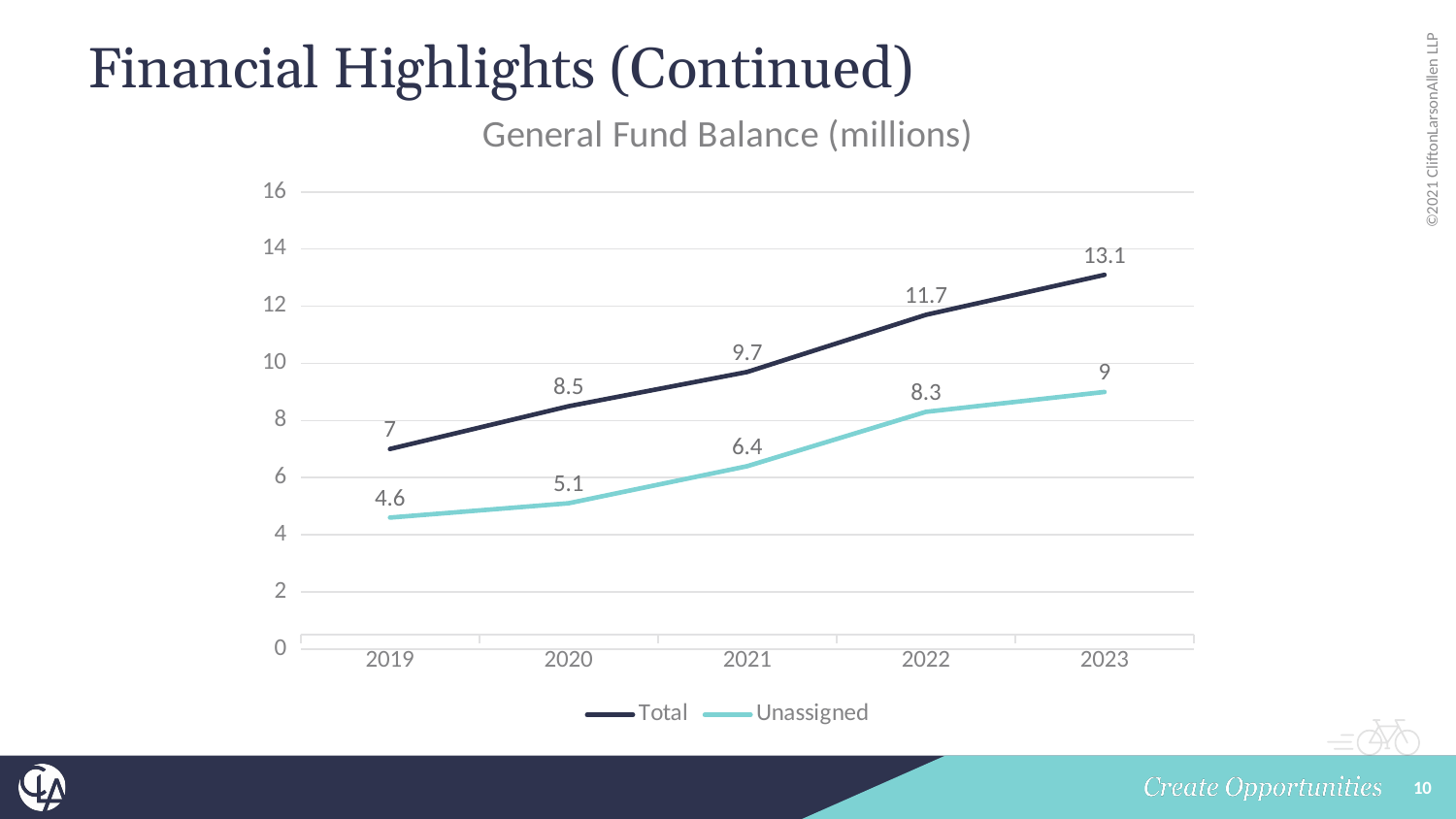

# Financial Highlights (Continued)

### Chart: General Fund Balance (millions)

| Category | Total | Unassigned |
|---|---|---|
| 2019 | 7.0 | 4.6 |
| 2020 | 8.5 | 5.1 |
| 2021 | 9.7 | 6.4 |
| 2022 | 11.7 | 8.3 |
| 2023 | 13.1 | 9.0 |

10